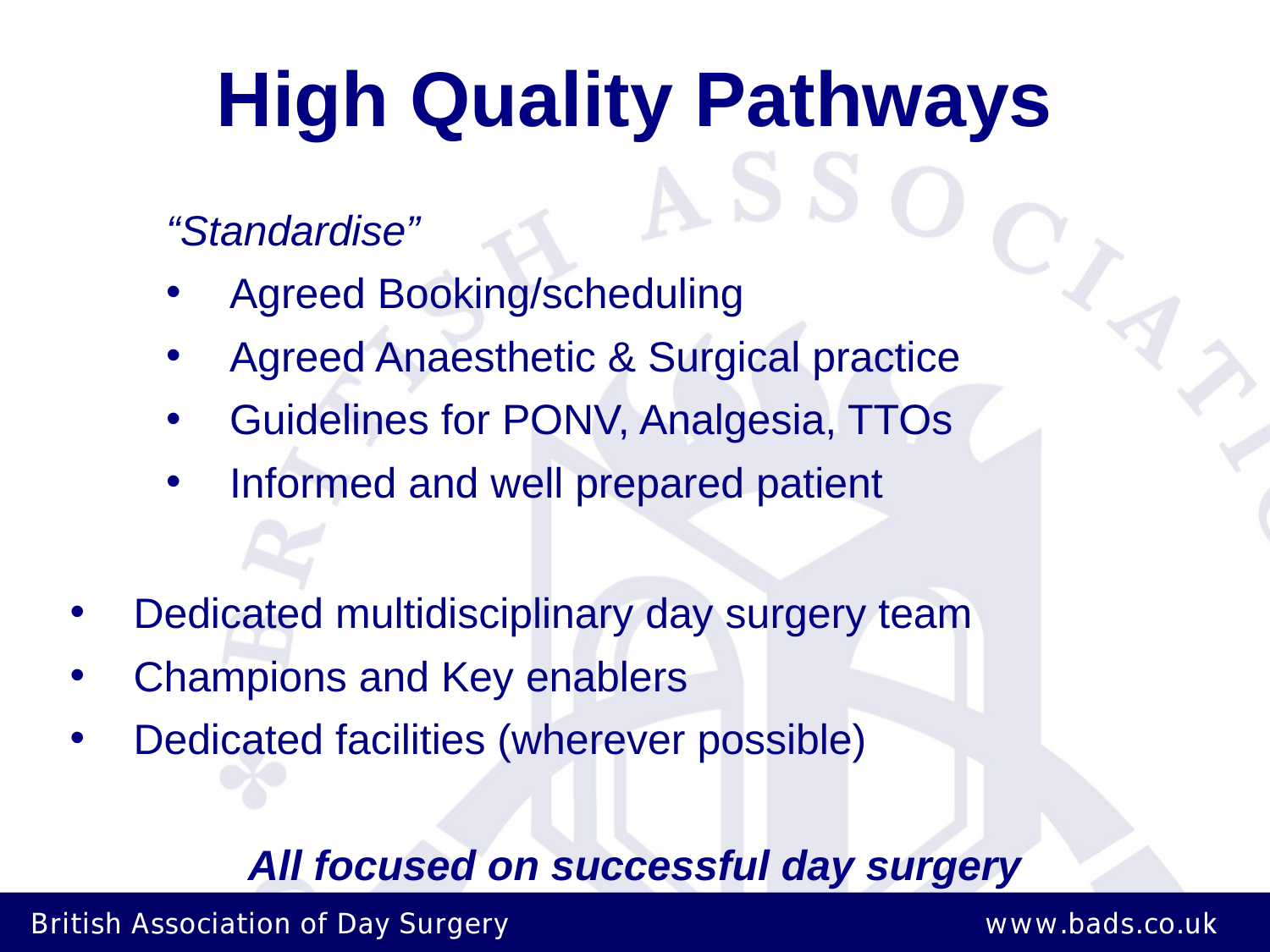

# High Quality Pathways
“Standardise”
Agreed Booking/scheduling
Agreed Anaesthetic & Surgical practice
Guidelines for PONV, Analgesia, TTOs
Informed and well prepared patient

Dedicated multidisciplinary day surgery team
Champions and Key enablers
Dedicated facilities (wherever possible)

All focused on successful day surgery